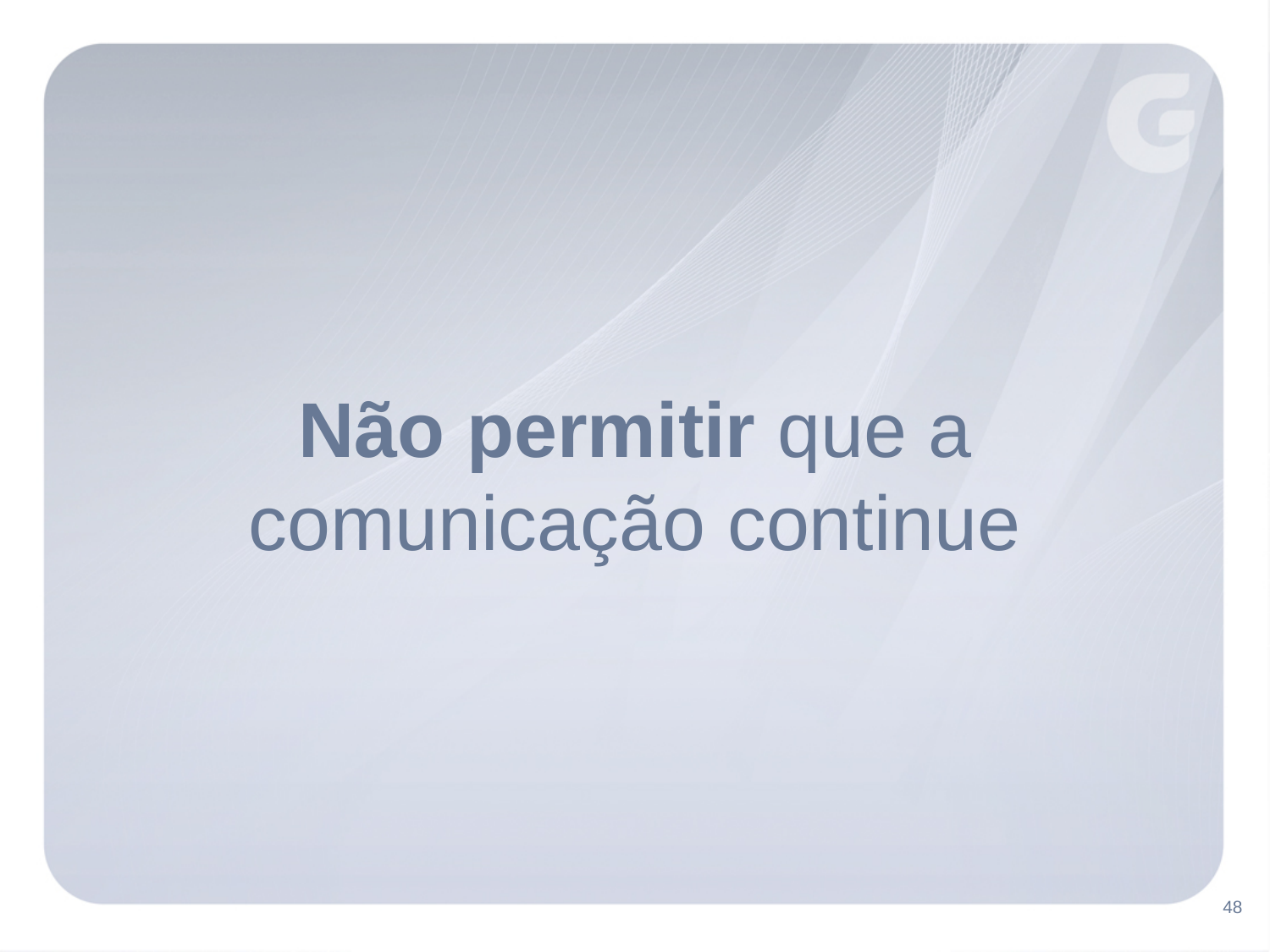

Não permitir que a comunicação continue
48